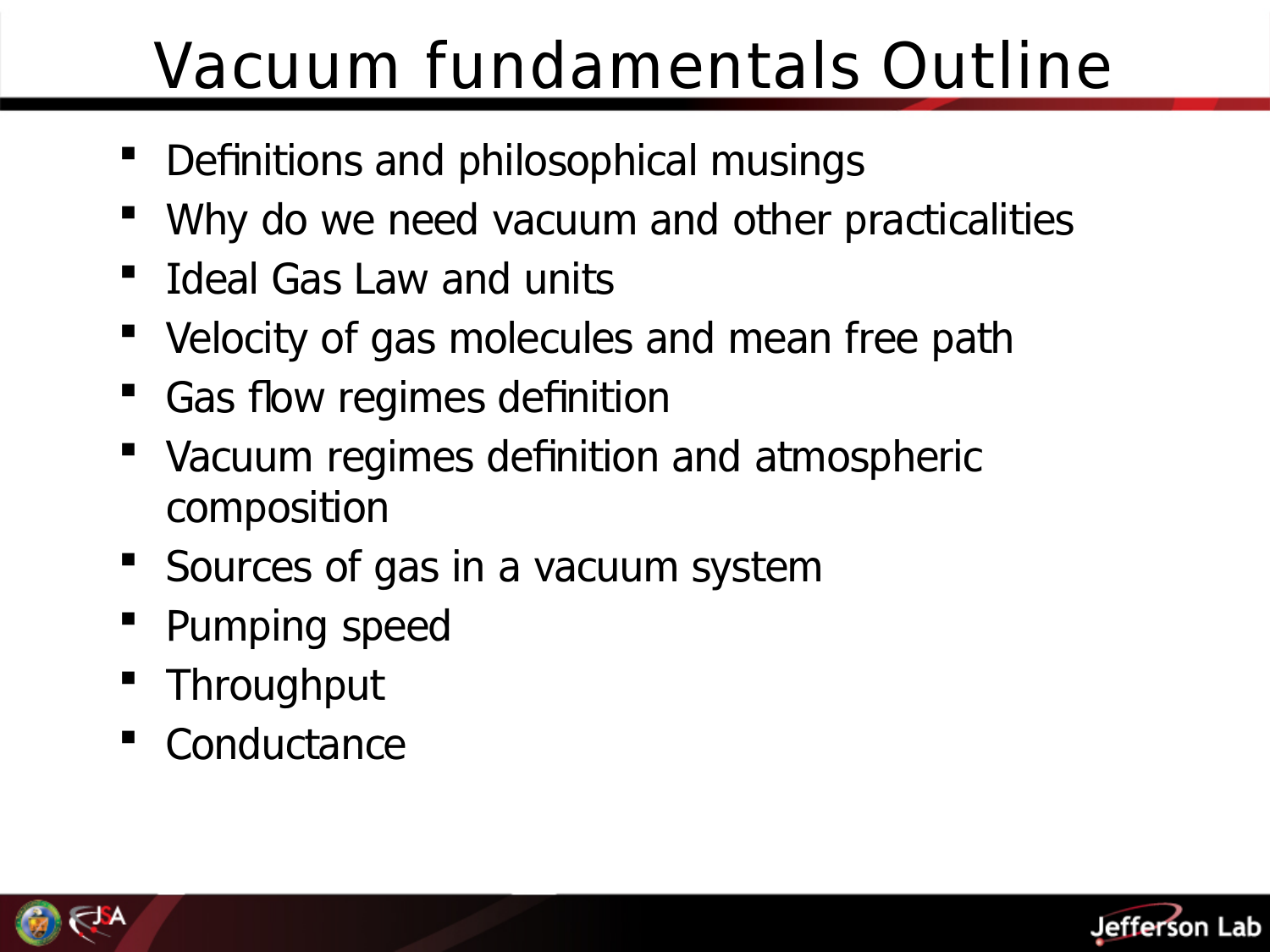

# Vacuum fundamentals Outline
Definitions and philosophical musings
Why do we need vacuum and other practicalities
Ideal Gas Law and units
Velocity of gas molecules and mean free path
Gas flow regimes definition
Vacuum regimes definition and atmospheric composition
Sources of gas in a vacuum system
Pumping speed
Throughput
Conductance